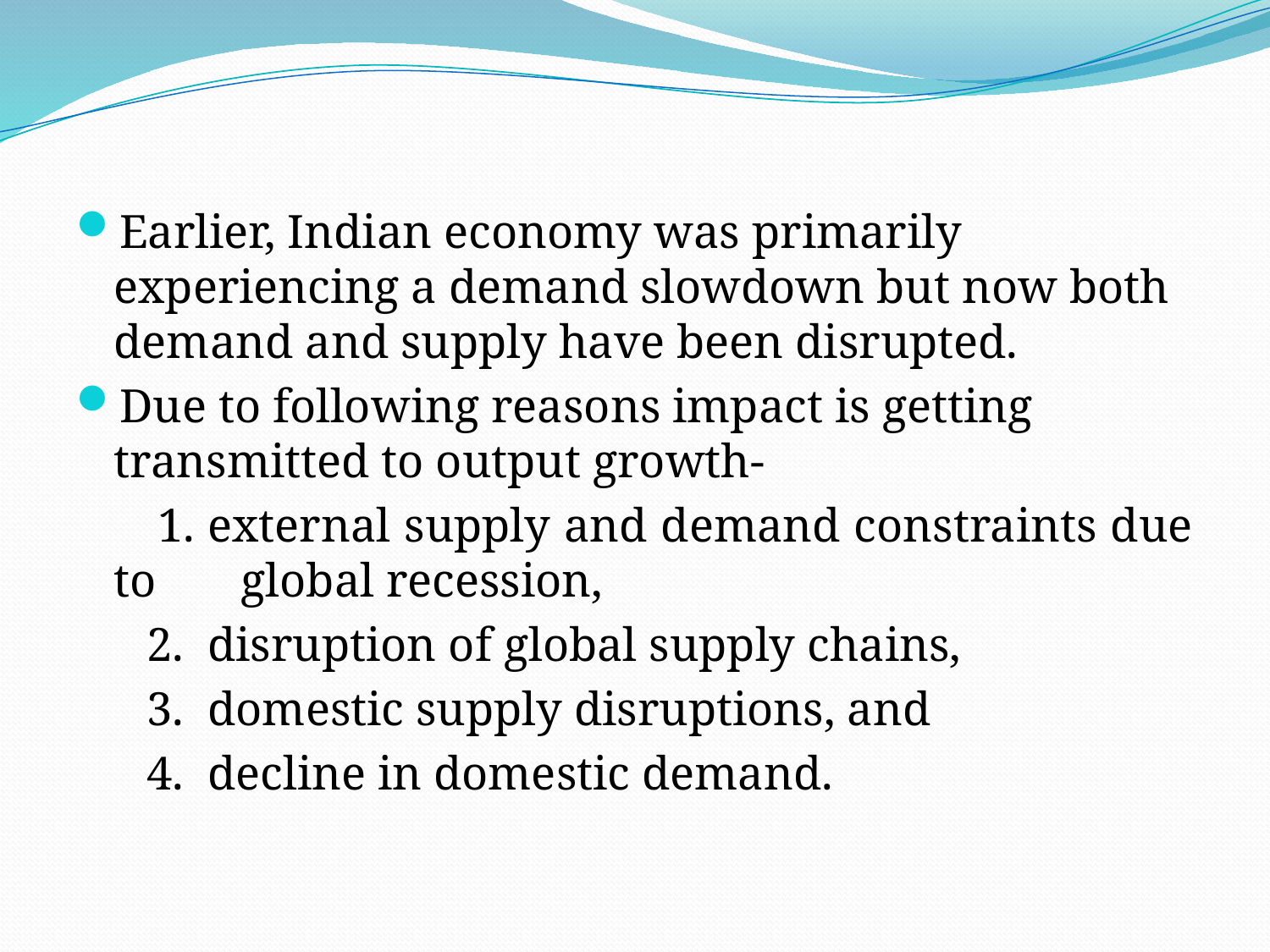

#
Earlier, Indian economy was primarily experiencing a demand slowdown but now both demand and supply have been disrupted.
Due to following reasons impact is getting transmitted to output growth-
      1. external supply and demand constraints due to     	global recession,
      2.  disruption of global supply chains,
      3.  domestic supply disruptions, and
      4.  decline in domestic demand.